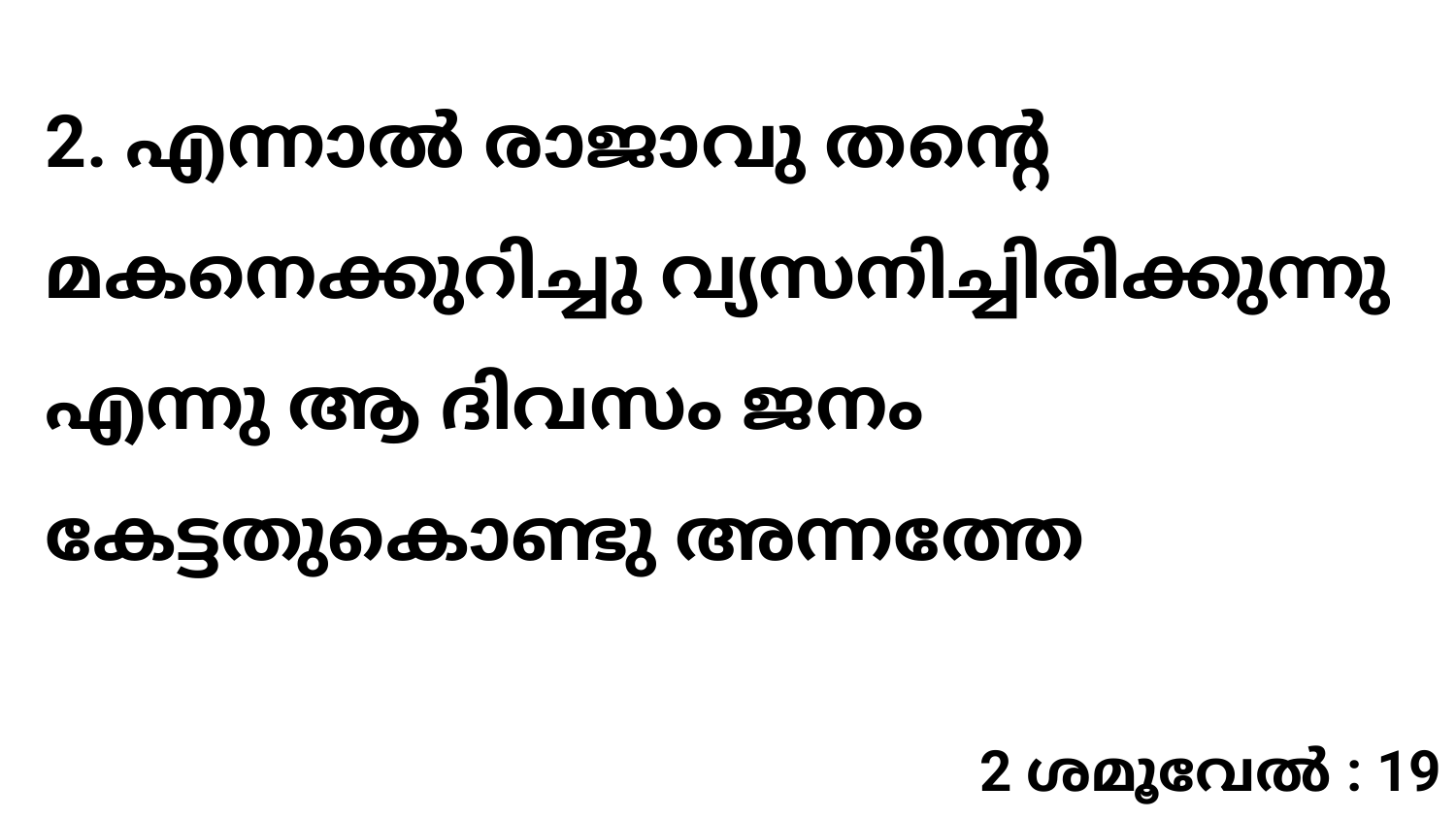

2. എന്നാൽ രാജാവു തന്റെ മകനെക്കുറിച്ചു വ്യസനിച്ചിരിക്കുന്നു എന്നു ആ ദിവസം ജനം കേട്ടതുകൊണ്ടു അന്നത്തേ
2 ശമൂവേൽ : 19